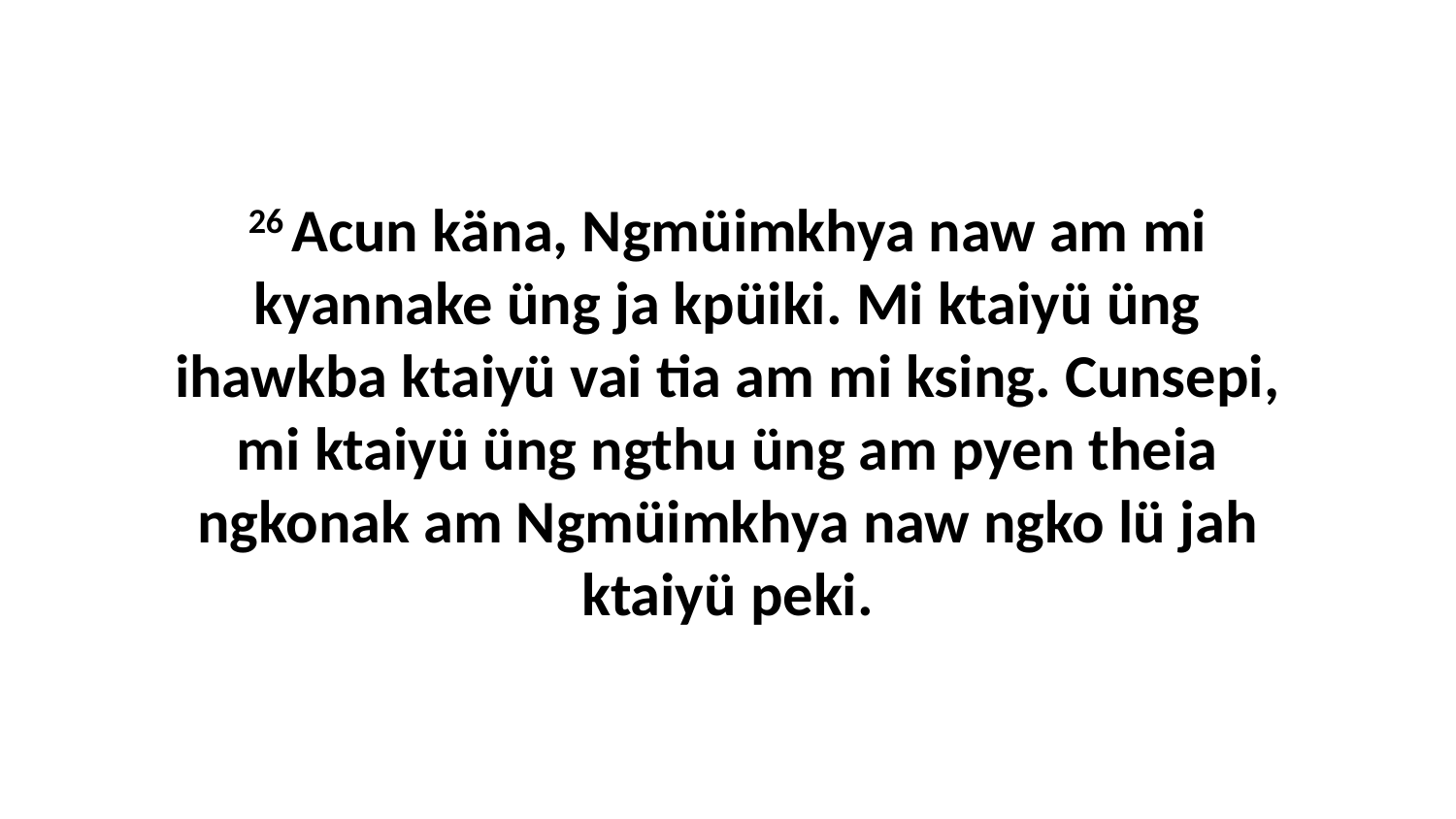

26 Acun käna, Ngmüimkhya naw am mi kyannake üng ja kpüiki. Mi ktaiyü üng ihawkba ktaiyü vai tia am mi ksing. Cunsepi, mi ktaiyü üng ngthu üng am pyen theia ngkonak am Ngmüimkhya naw ngko lü jah ktaiyü peki.